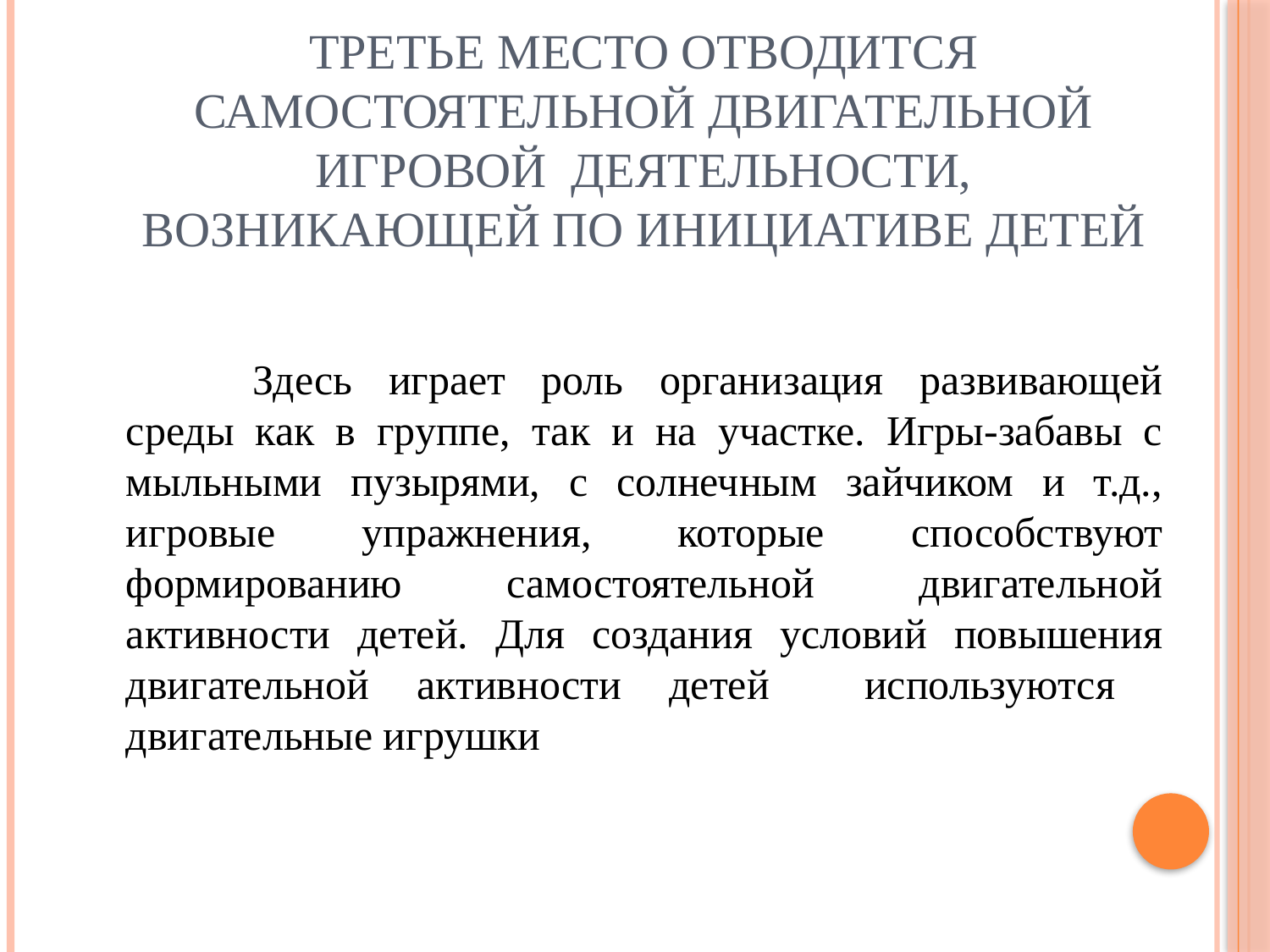

# Третье место отводится самостоятельной двигательной игровой  деятельности, возникающей по инициативе детей
		Здесь играет роль организация развивающей среды как в группе, так и на участке. Игры-забавы с мыльными пузырями, с солнечным зайчиком и т.д., игровые упражнения, которые способствуют формированию самостоятельной двигательной активности детей. Для создания условий повышения двигательной активности детей  используются  двигательные игрушки